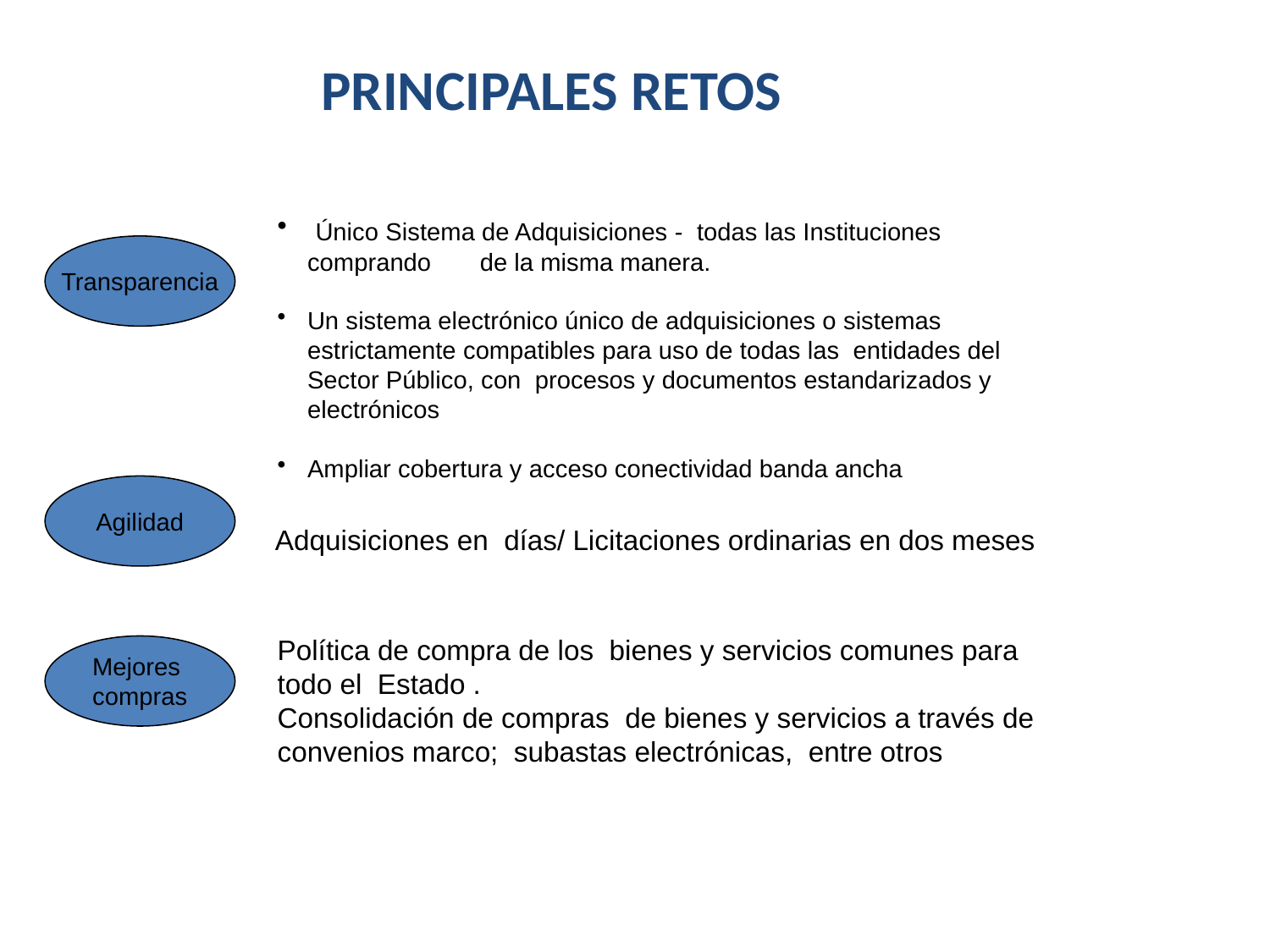

PRINCIPALES RETOS
 Único Sistema de Adquisiciones -  todas las Instituciones comprando       de la misma manera.

Un sistema electrónico único de adquisiciones o sistemas estrictamente compatibles para uso de todas las  entidades del Sector Público, con  procesos y documentos estandarizados y electrónicos

Ampliar cobertura y acceso conectividad banda ancha
Transparencia
Agilidad
 Adquisiciones en  días/ Licitaciones ordinarias en dos meses
Política de compra de los  bienes y servicios comunes para todo el  Estado .
Consolidación de compras  de bienes y servicios a través de convenios marco;  subastas electrónicas,  entre otros
Mejores
compras